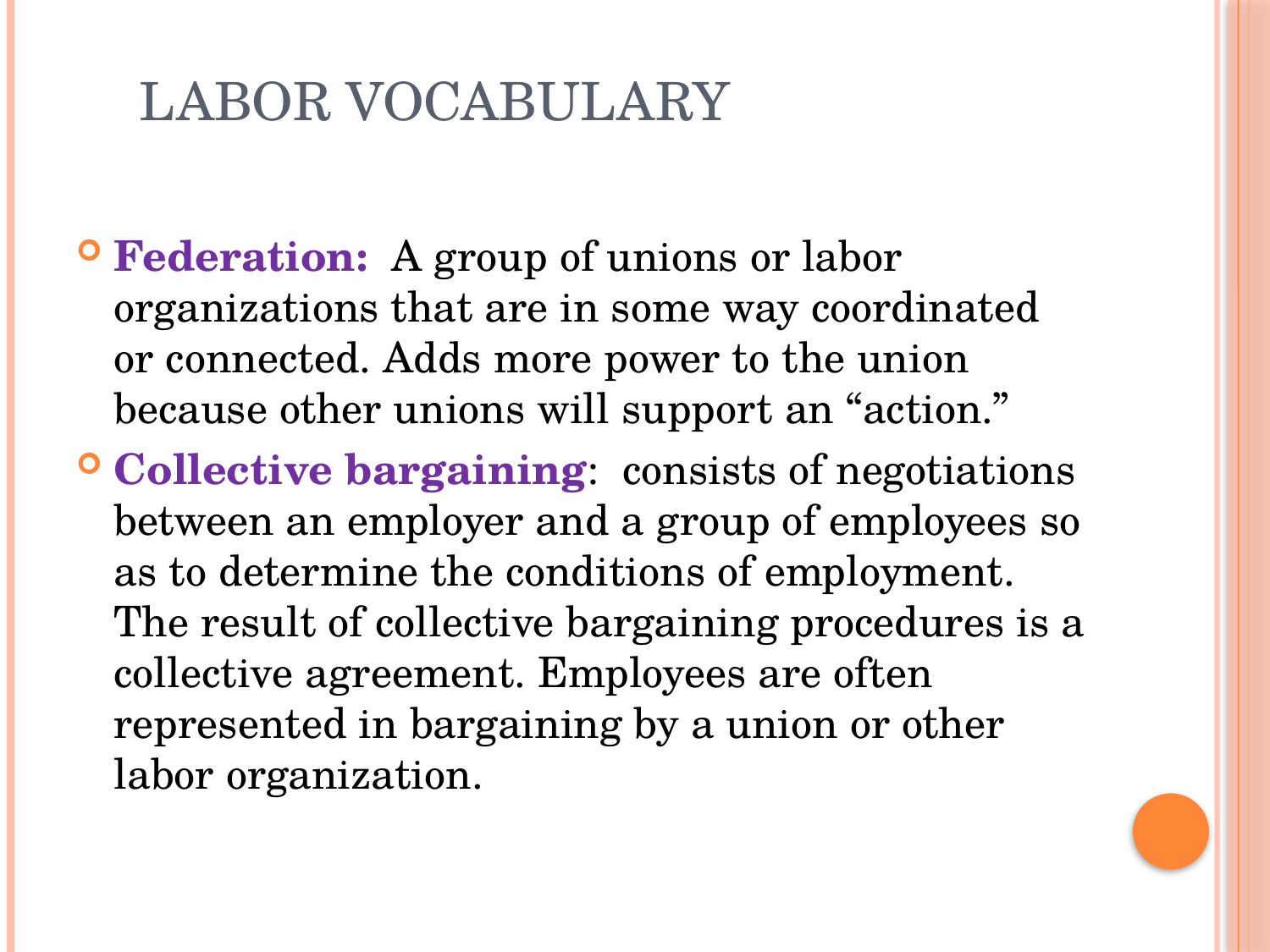

# Labor Vocabulary
Federation:  A group of unions or labor organizations that are in some way coordinated or connected. Adds more power to the union because other unions will support an “action.”
Collective bargaining:  consists of negotiations between an employer and a group of employees so as to determine the conditions of employment. The result of collective bargaining procedures is a collective agreement. Employees are often represented in bargaining by a union or other labor organization.